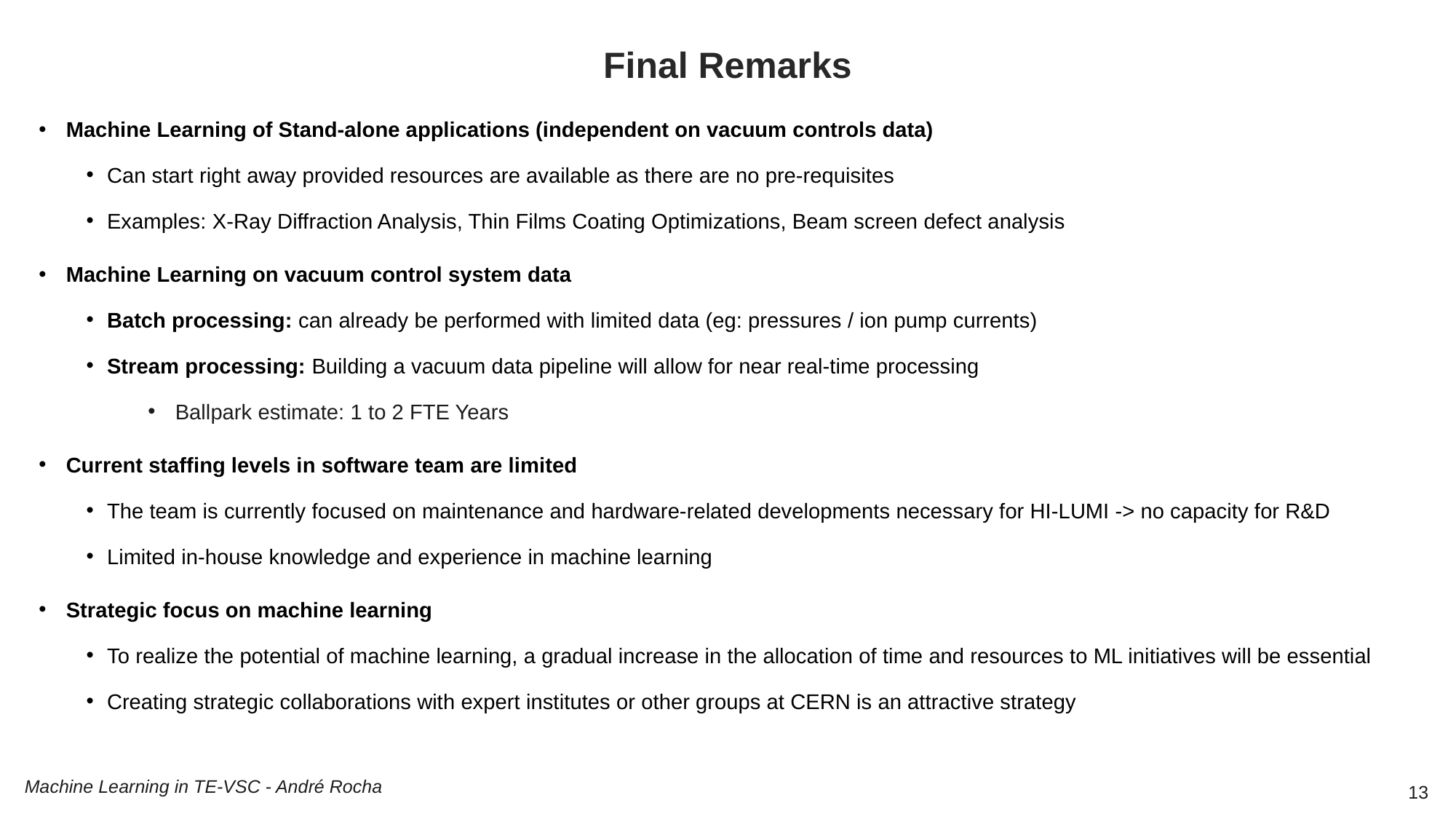

Final Remarks

13

Machine Learning of Stand-alone applications (independent on vacuum controls data)
Can start right away provided resources are available as there are no pre-requisites
Examples: X-Ray Diffraction Analysis, Thin Films Coating Optimizations, Beam screen defect analysis
Machine Learning on vacuum control system data
Batch processing: can already be performed with limited data (eg: pressures / ion pump currents)
Stream processing: Building a vacuum data pipeline will allow for near real-time processing
Ballpark estimate: 1 to 2 FTE Years
Current staffing levels in software team are limited
The team is currently focused on maintenance and hardware-related developments necessary for HI-LUMI -> no capacity for R&D
Limited in-house knowledge and experience in machine learning
Strategic focus on machine learning
To realize the potential of machine learning, a gradual increase in the allocation of time and resources to ML initiatives will be essential
Creating strategic collaborations with expert institutes or other groups at CERN is an attractive strategy